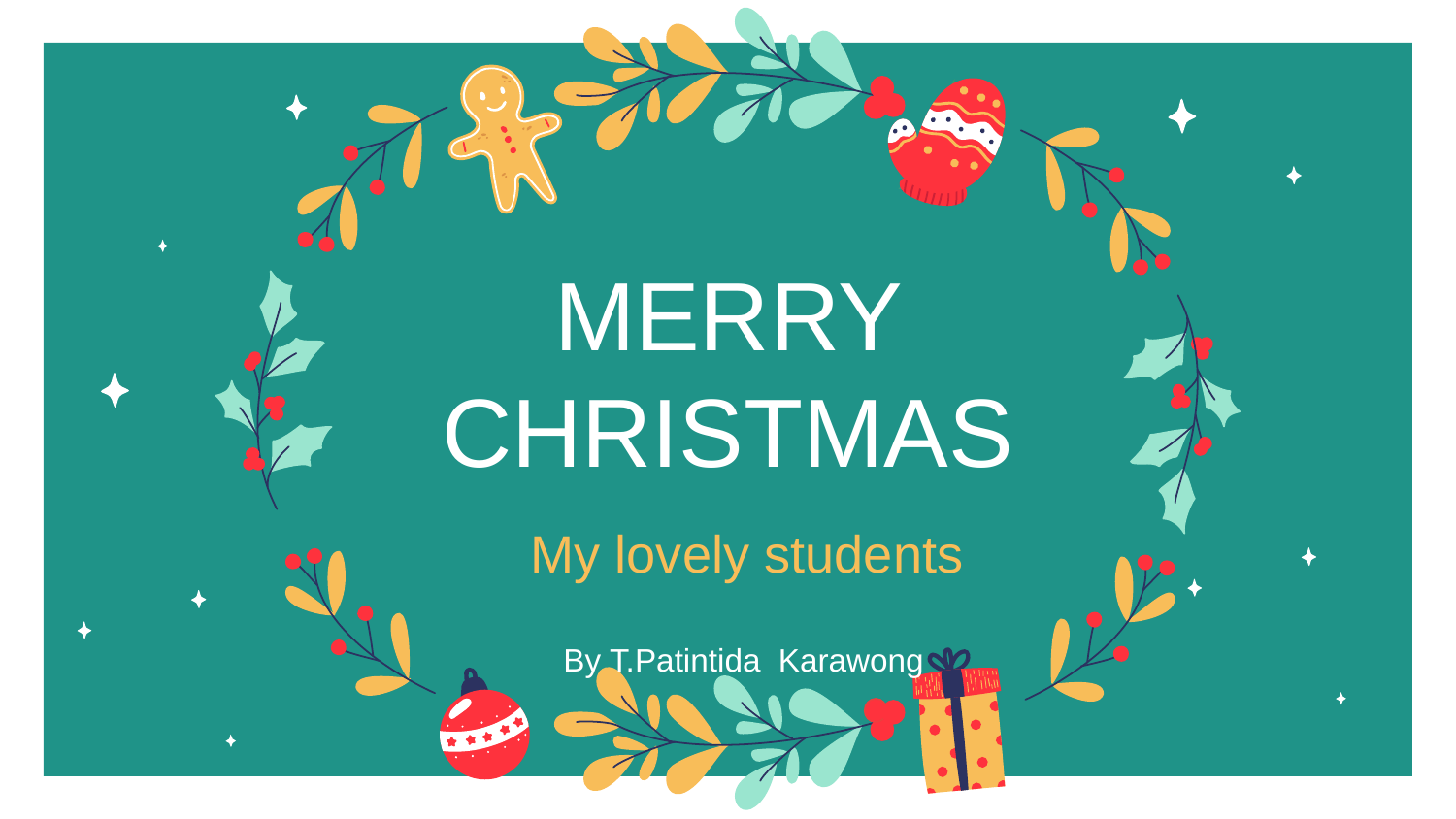

# MERRY CHRISTMAS

My lovely students
By T.Patintida  Karawong